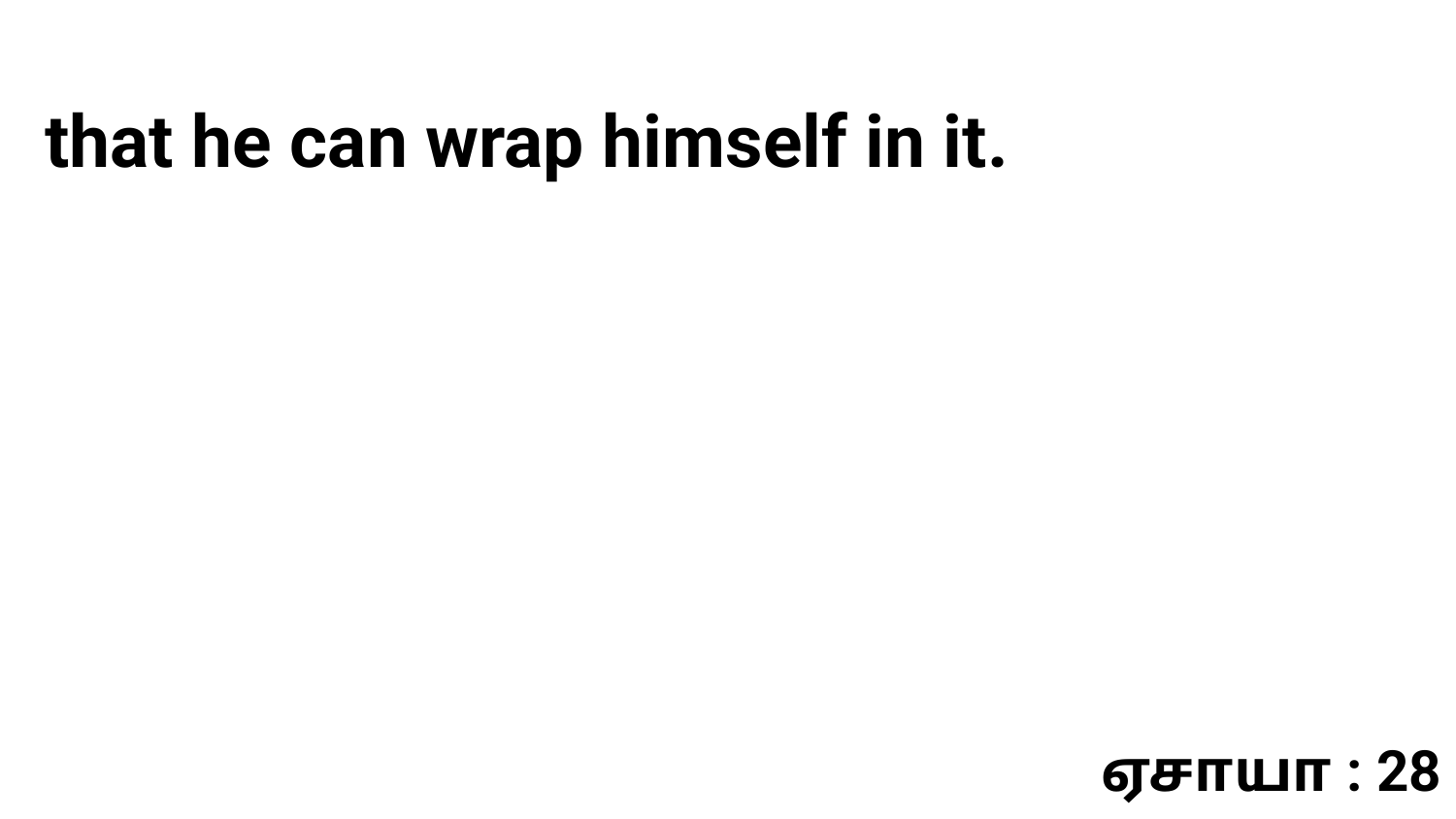

that he can wrap himself in it.
ஏசாயா : 28